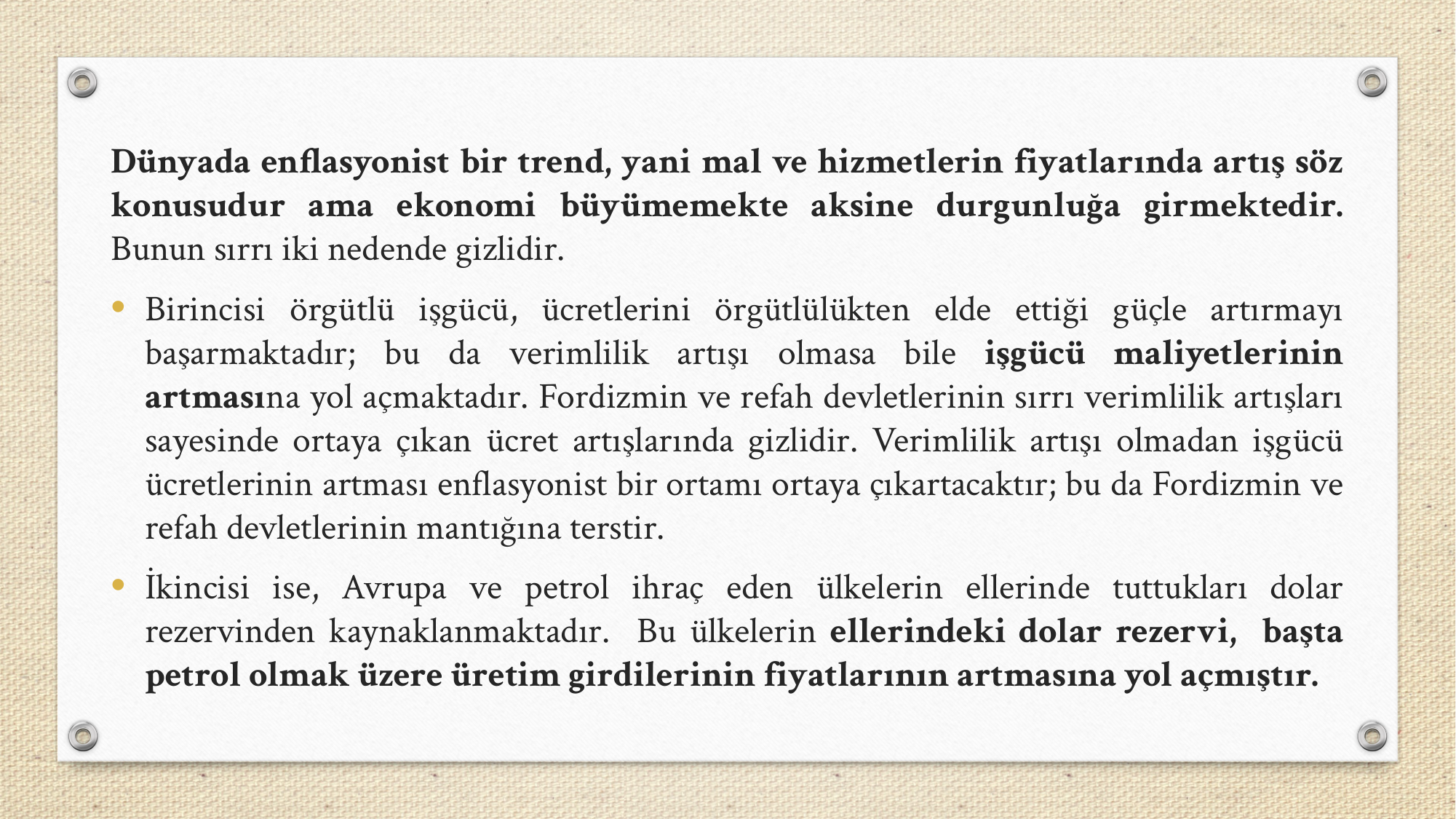

Dünyada enflasyonist bir trend, yani mal ve hizmetlerin fiyatlarında artış söz konusudur ama ekonomi büyümemekte aksine durgunluğa girmektedir. Bunun sırrı iki nedende gizlidir.
Birincisi örgütlü işgücü, ücretlerini örgütlülükten elde ettiği güçle artırmayı başarmaktadır; bu da verimlilik artışı olmasa bile işgücü maliyetlerinin artmasına yol açmaktadır. Fordizmin ve refah devletlerinin sırrı verimlilik artışları sayesinde ortaya çıkan ücret artışlarında gizlidir. Verimlilik artışı olmadan işgücü ücretlerinin artması enflasyonist bir ortamı ortaya çıkartacaktır; bu da Fordizmin ve refah devletlerinin mantığına terstir.
İkincisi ise, Avrupa ve petrol ihraç eden ülkelerin ellerinde tuttukları dolar rezervinden kaynaklanmaktadır.  Bu ülkelerin ellerindeki dolar rezervi,  başta petrol olmak üzere üretim girdilerinin fiyatlarının artmasına yol açmıştır.